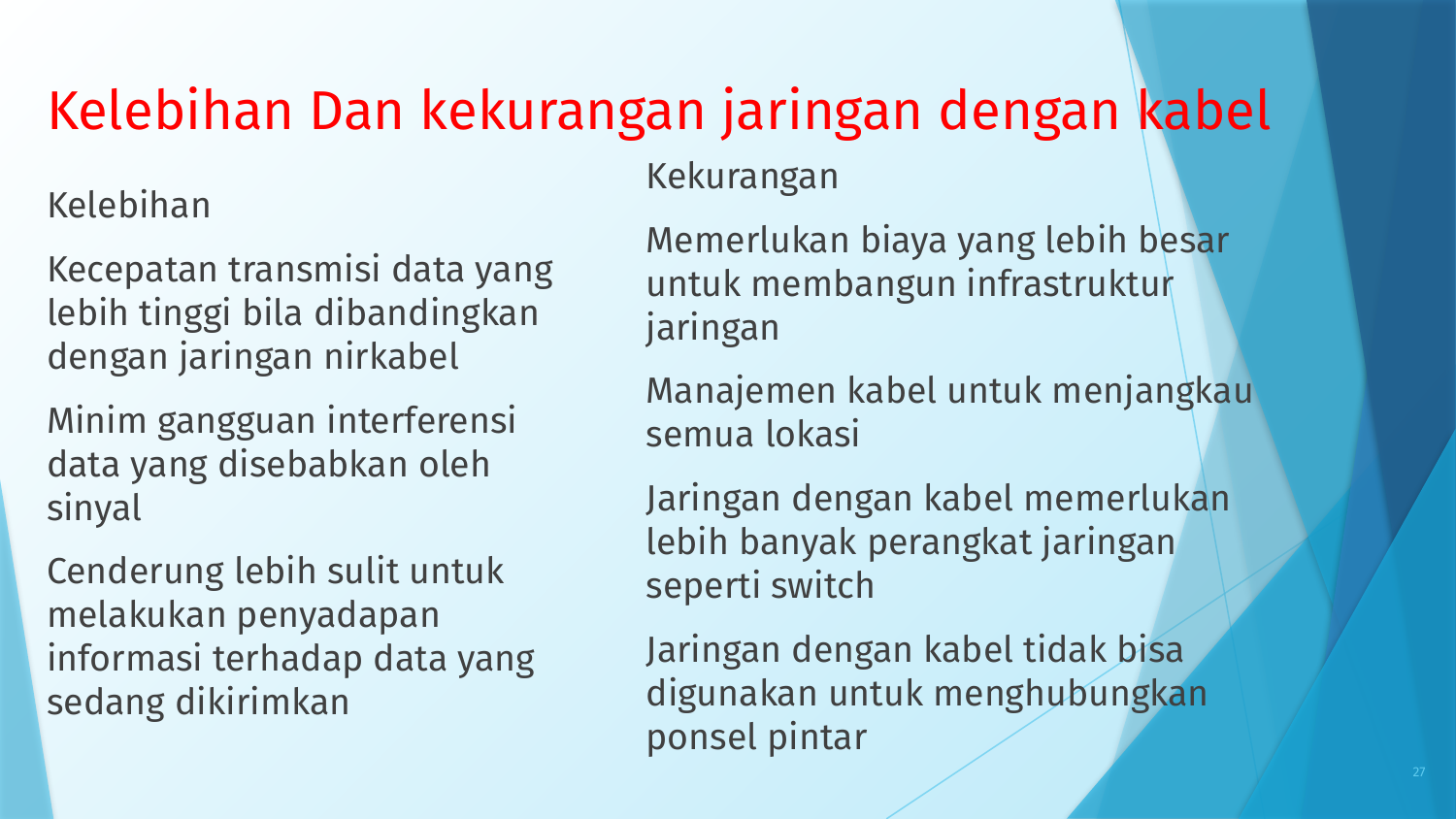

# Kelebihan Dan kekurangan jaringan dengan kabel
Kekurangan
Memerlukan biaya yang lebih besar untuk membangun infrastruktur jaringan
Manajemen kabel untuk menjangkau semua lokasi
Jaringan dengan kabel memerlukan lebih banyak perangkat jaringan seperti switch
Jaringan dengan kabel tidak bisa digunakan untuk menghubungkan ponsel pintar
Kelebihan
Kecepatan transmisi data yang lebih tinggi bila dibandingkan dengan jaringan nirkabel
Minim gangguan interferensi data yang disebabkan oleh sinyal
Cenderung lebih sulit untuk melakukan penyadapan informasi terhadap data yang sedang dikirimkan
27